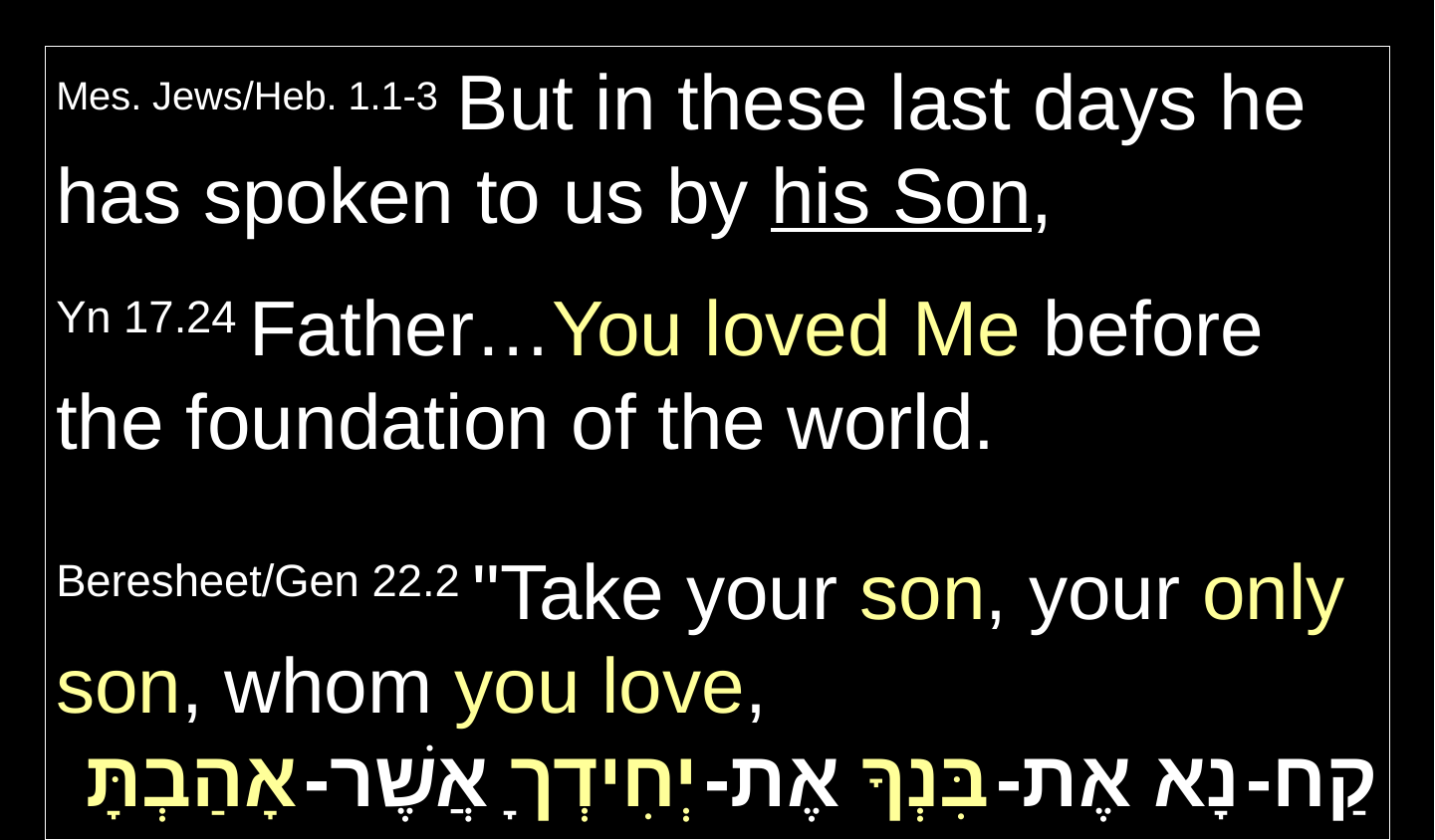

Mes. Jews/Heb. 1.1-3 But in these last days he has spoken to us by his Son,

Yn 17.24 Father…You loved Me before the foundation of the world.

Beresheet/Gen 22.2 "Take your son, your only son, whom you love,
קַח-נָא אֶת-בִּנְךָ אֶת-יְחִידְךָ אֲשֶׁר-אָהַבְתָּ